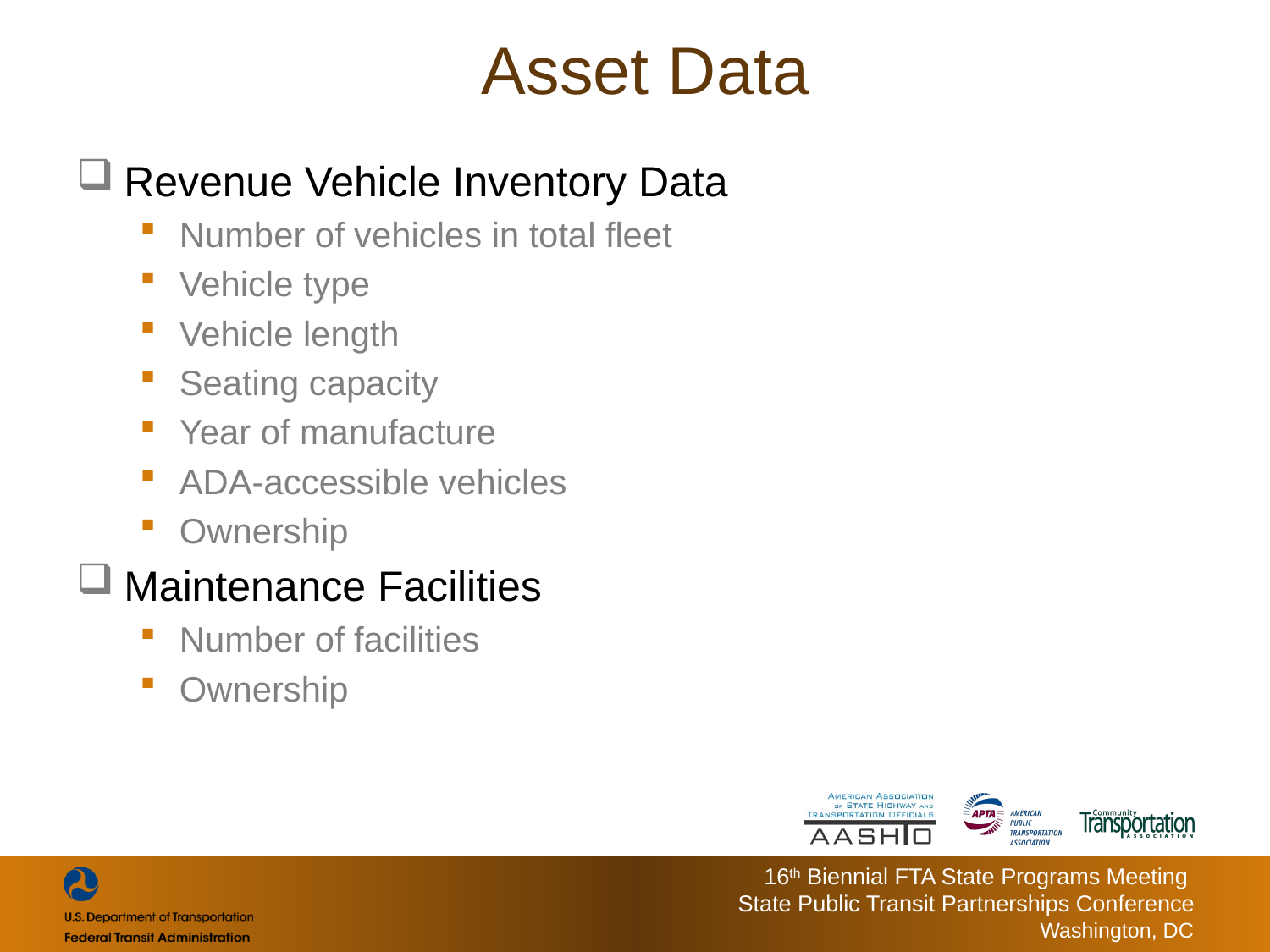

# Asset Data
Revenue Vehicle Inventory Data
Number of vehicles in total fleet
Vehicle type
Vehicle length
Seating capacity
Year of manufacture
ADA-accessible vehicles
Ownership
Maintenance Facilities
Number of facilities
Ownership